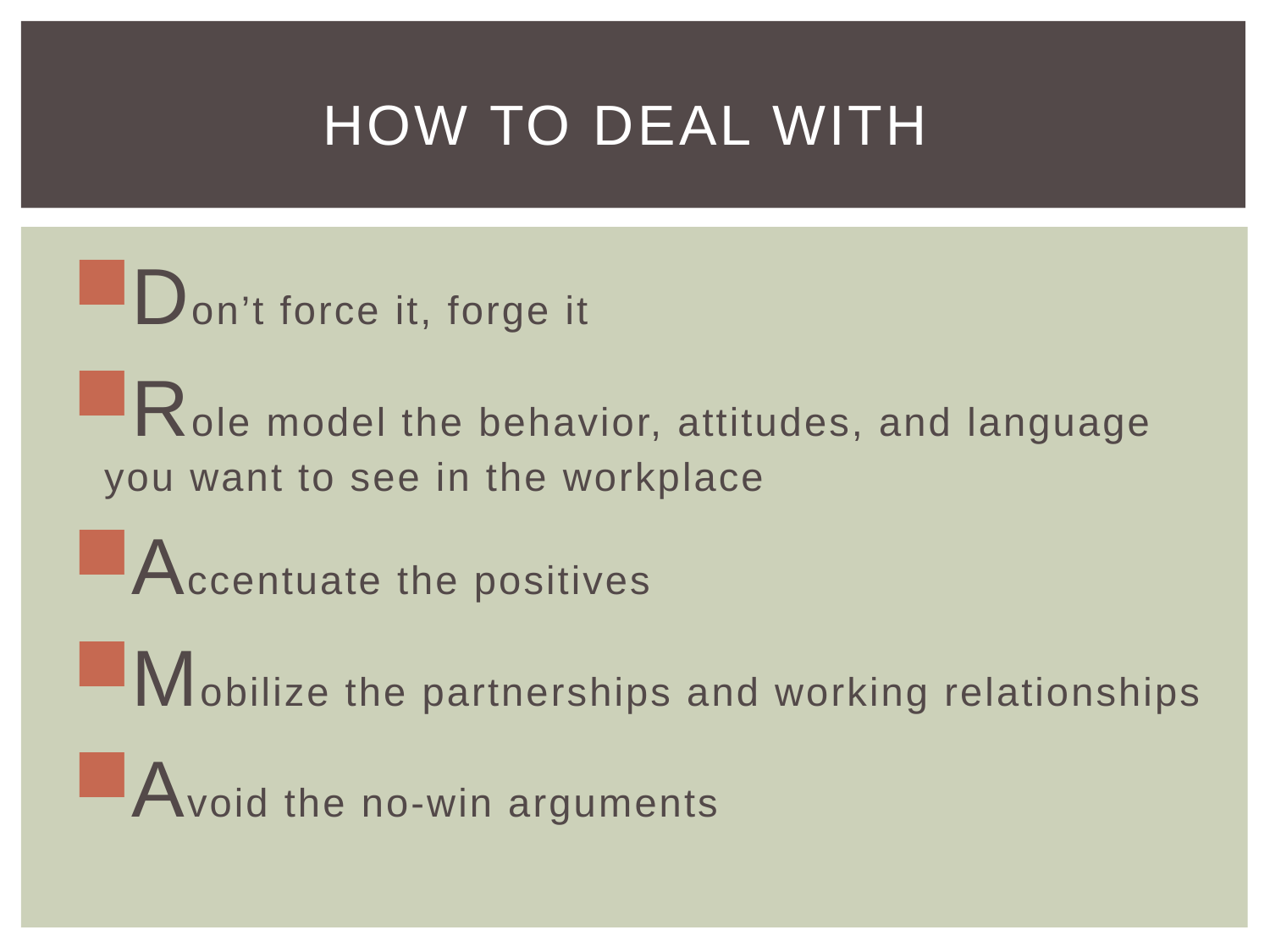

# How to deal with
Don’t force it, forge it
Role model the behavior, attitudes, and language you want to see in the workplace
Accentuate the positives
Mobilize the partnerships and working relationships
Avoid the no-win arguments